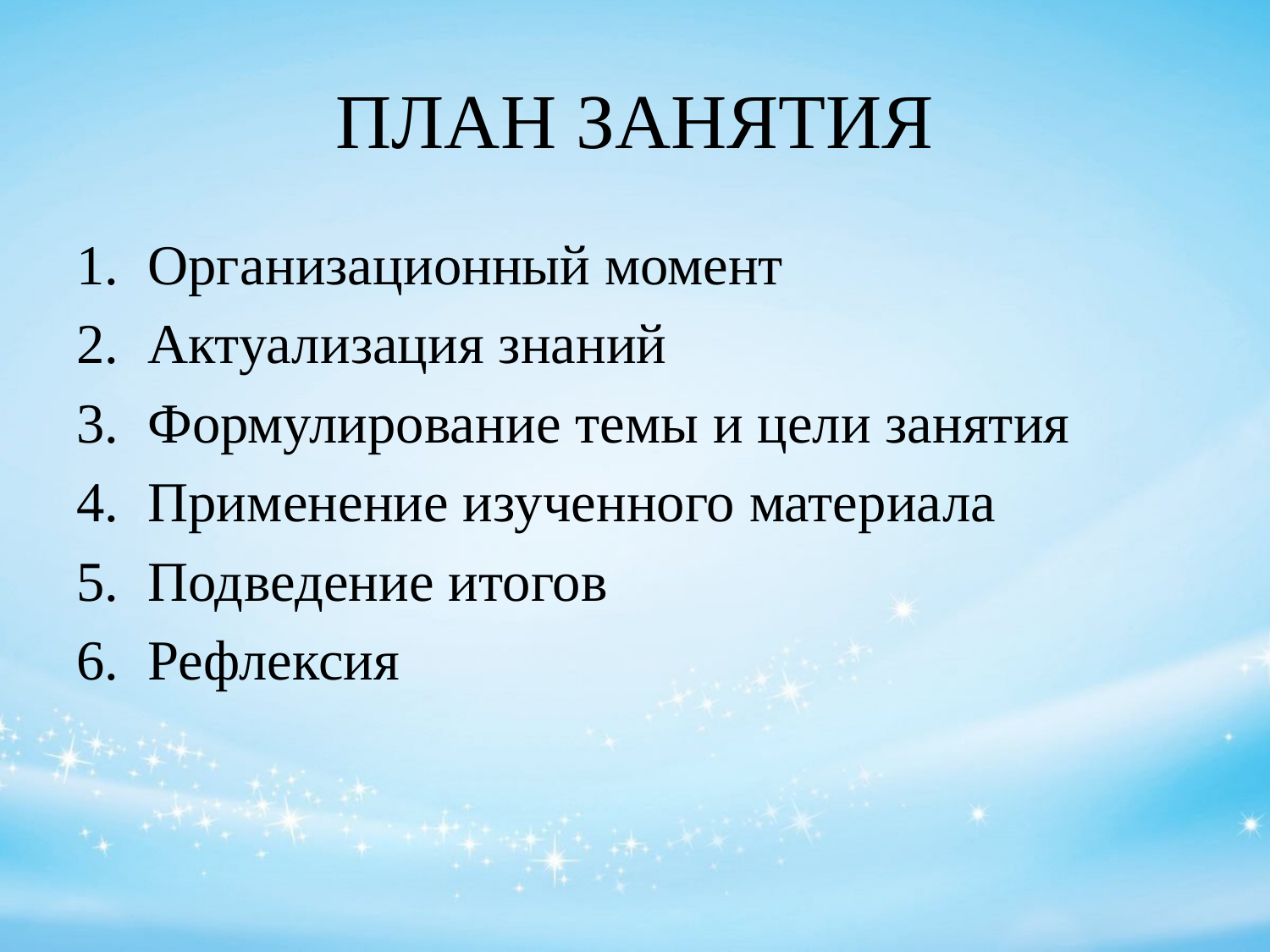

# ПЛАН ЗАНЯТИЯ
Организационный момент
Актуализация знаний
Формулирование темы и цели занятия
Применение изученного материала
Подведение итогов
Рефлексия